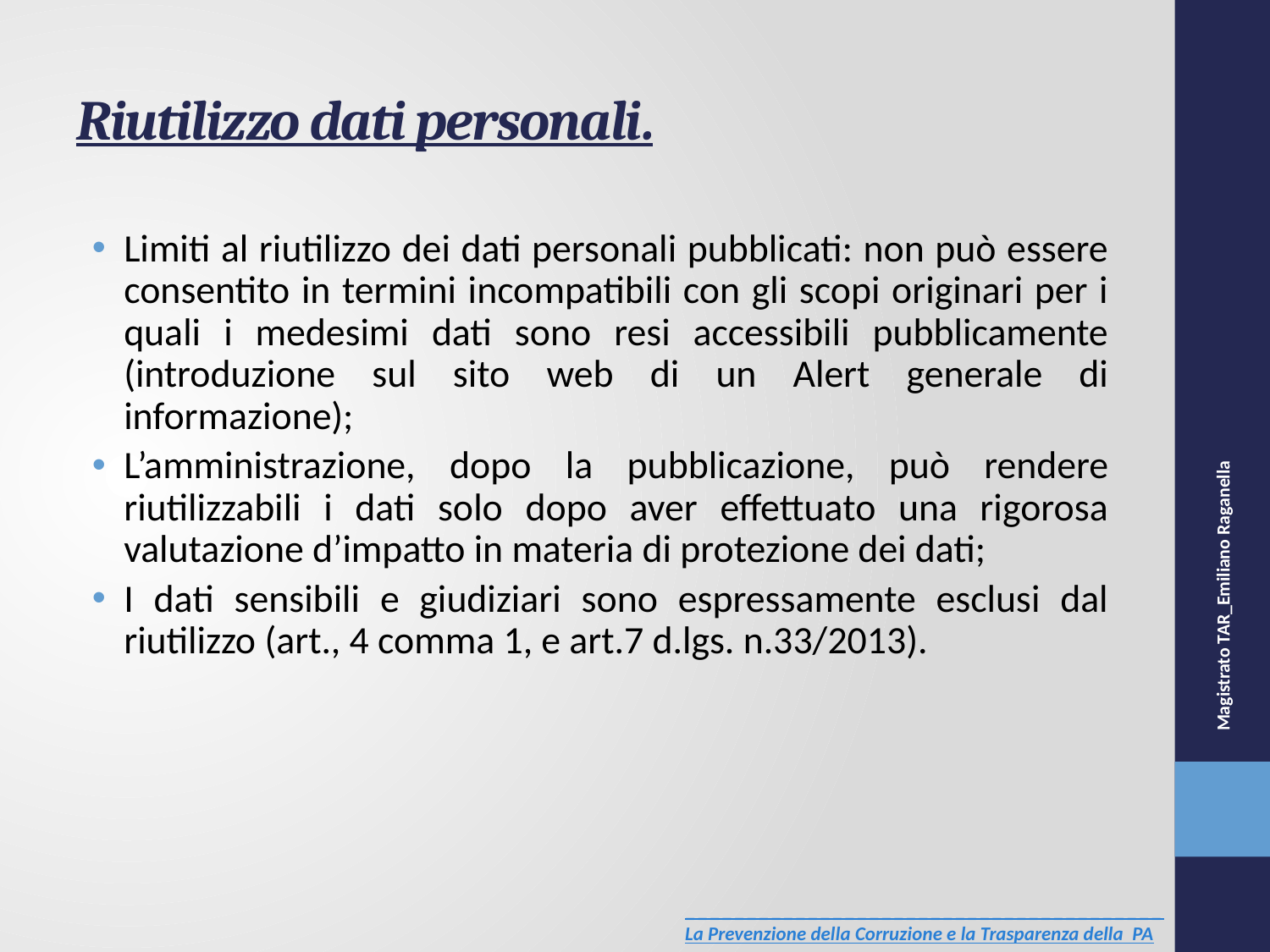

# Riutilizzo dati personali.
Limiti al riutilizzo dei dati personali pubblicati: non può essere consentito in termini incompatibili con gli scopi originari per i quali i medesimi dati sono resi accessibili pubblicamente (introduzione sul sito web di un Alert generale di informazione);
L’amministrazione, dopo la pubblicazione, può rendere riutilizzabili i dati solo dopo aver effettuato una rigorosa valutazione d’impatto in materia di protezione dei dati;
I dati sensibili e giudiziari sono espressamente esclusi dal riutilizzo (art., 4 comma 1, e art.7 d.lgs. n.33/2013).

Magistrato TAR_Emiliano Raganella
_______________________________________
La Prevenzione della Corruzione e la Trasparenza della  PA